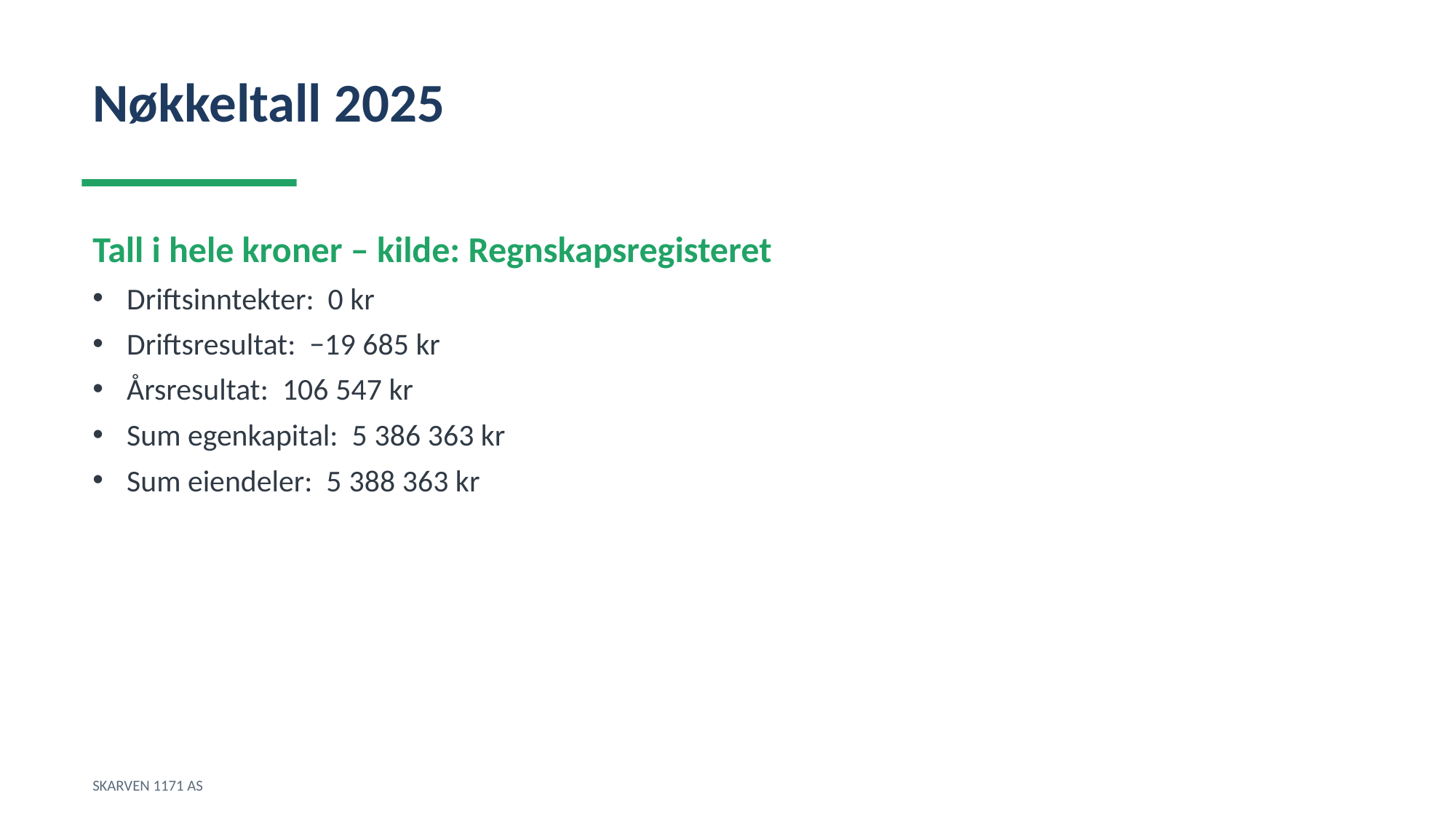

Nøkkeltall 2025

Tall i hele kroner – kilde: Regnskapsregisteret
Driftsinntekter:  0 kr
Driftsresultat:  −19 685 kr
Årsresultat:  106 547 kr
Sum egenkapital:  5 386 363 kr
Sum eiendeler:  5 388 363 kr
SKARVEN 1171 AS